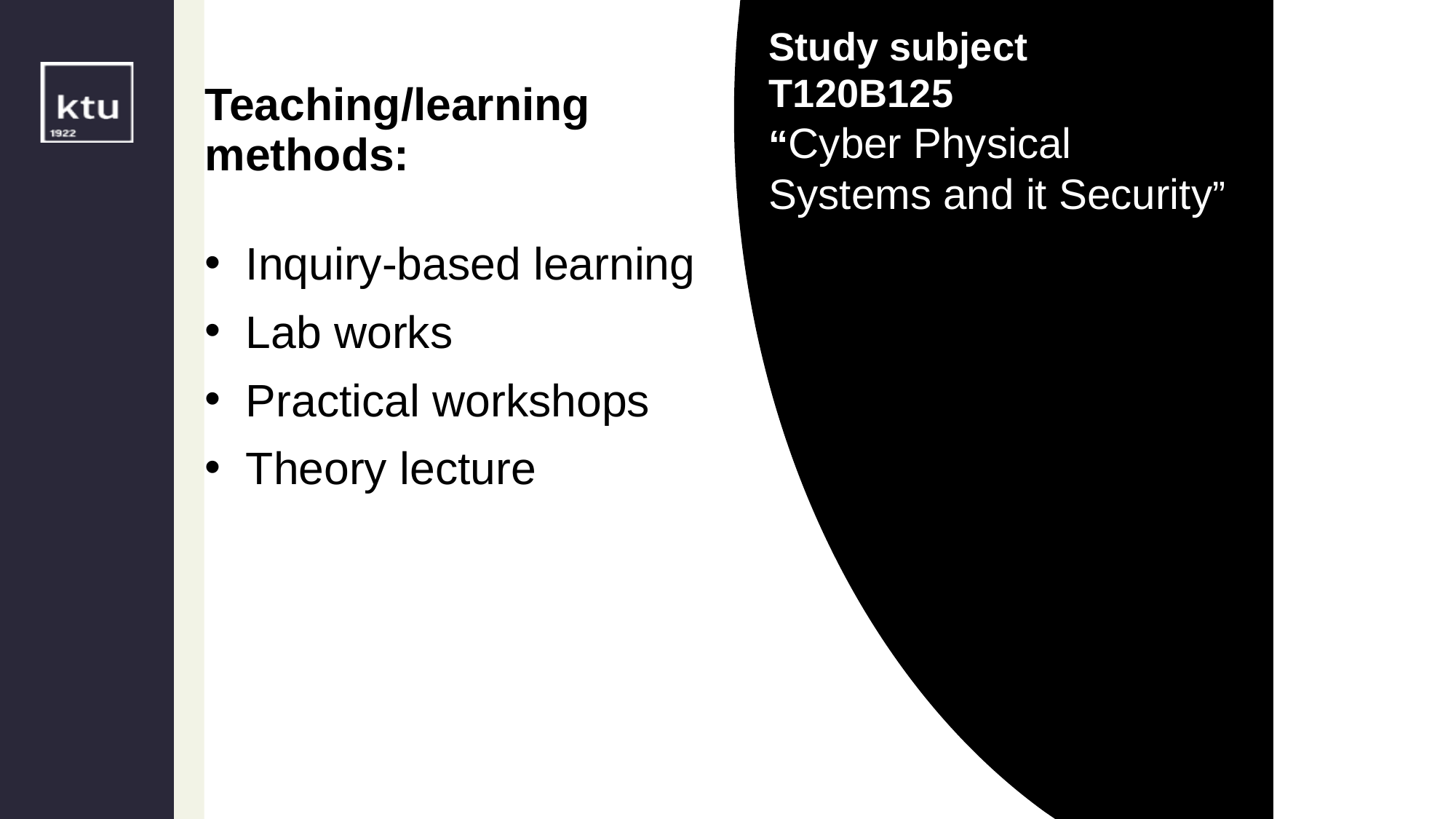

Study subject
T120B125
“Cyber Physical Systems and it Security”

Teaching/learning
methods:

Inquiry-based learning
Lab works
Practical workshops
Theory lecture